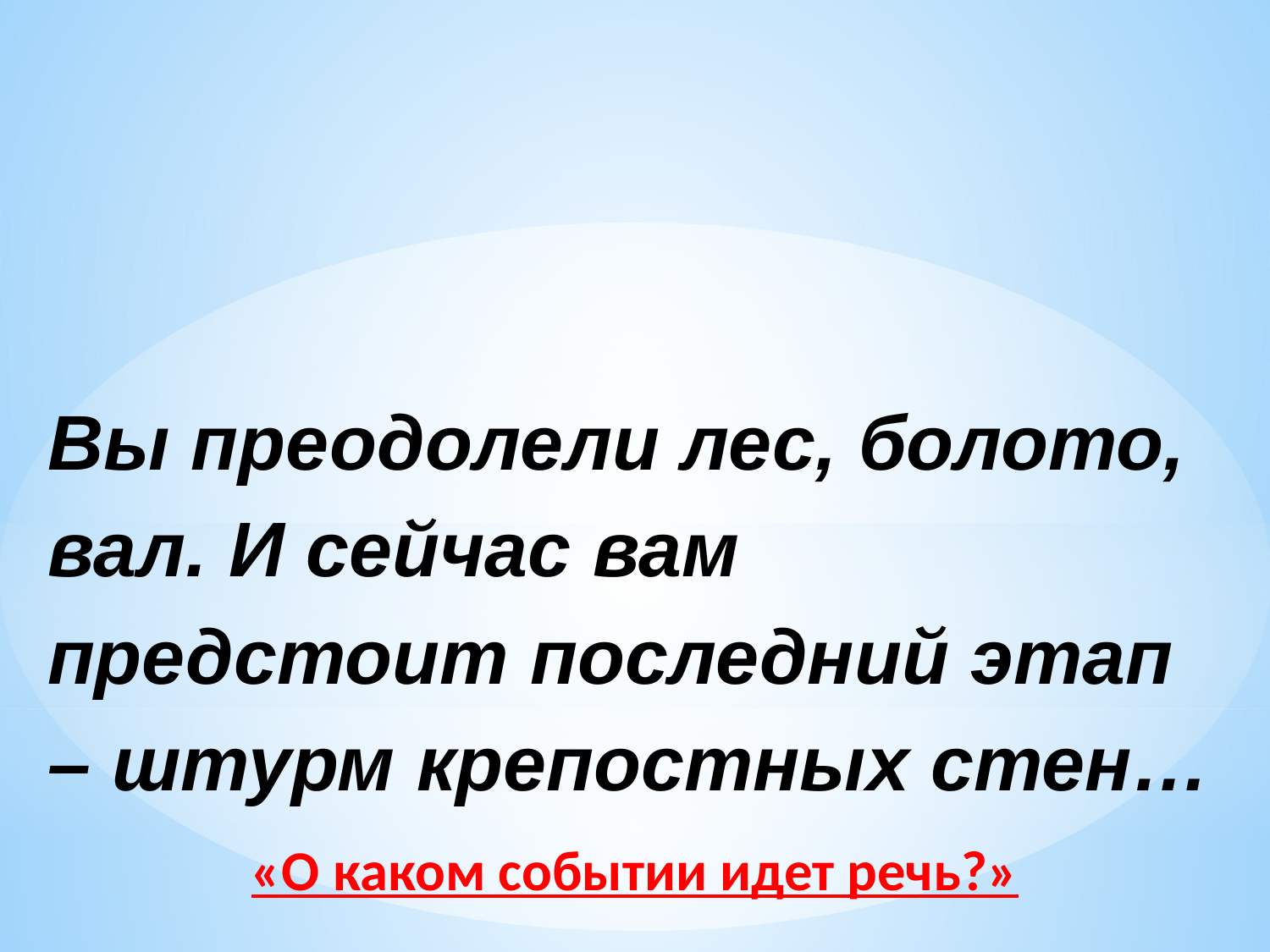

Вы преодолели лес, болото, вал. И сейчас вам предстоит последний этап – штурм крепостных стен…
«О каком событии идет речь?»